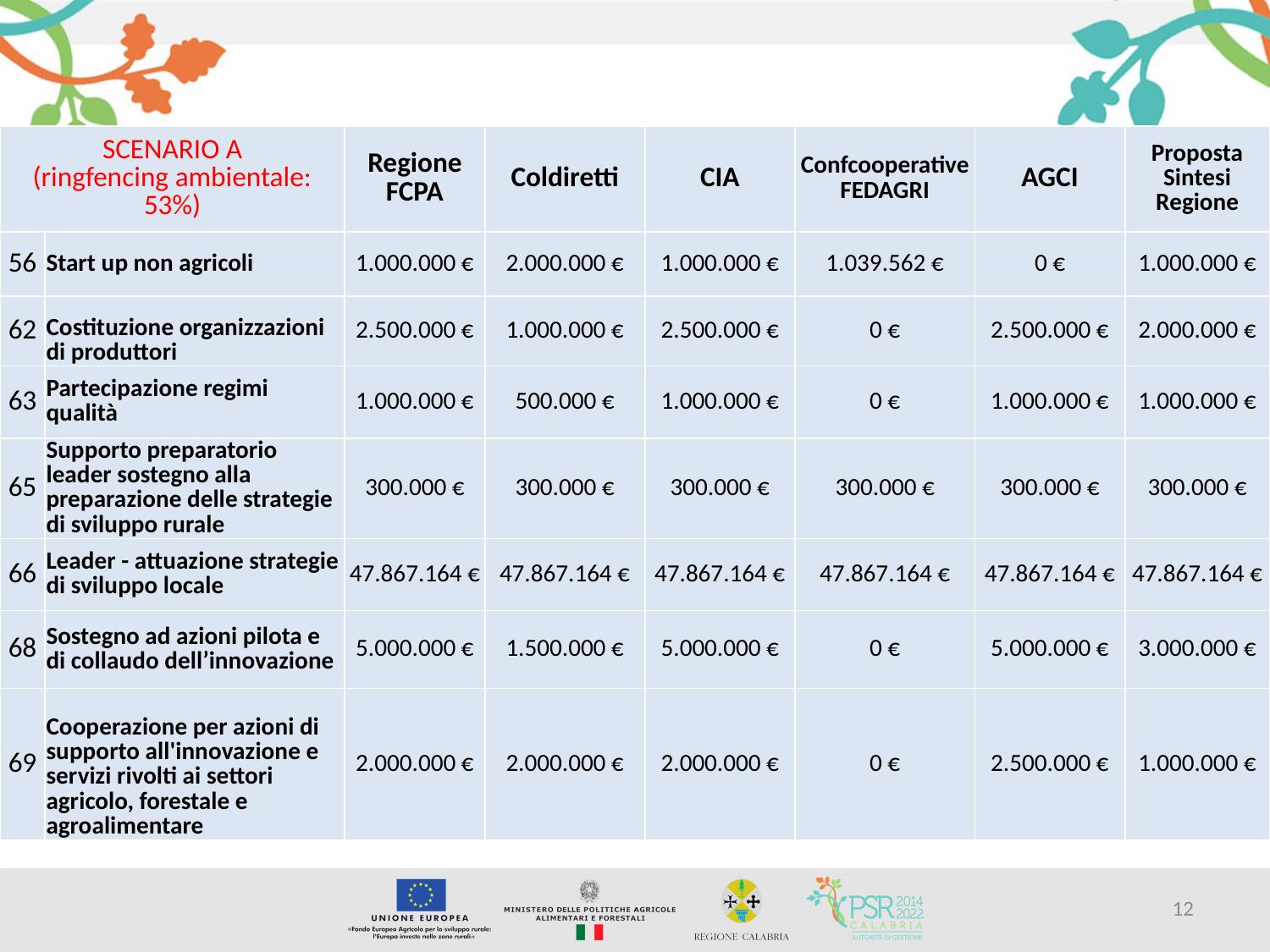

| SCENARIO A (ringfencing ambientale: 53%) |  | Regione FCPA | Coldiretti | CIA | Confcooperative FEDAGRI | AGCI | Proposta Sintesi Regione |
| --- | --- | --- | --- | --- | --- | --- | --- |
| 56 | Start up non agricoli | 1.000.000 € | 2.000.000 € | 1.000.000 € | 1.039.562 € | 0 € | 1.000.000 € |
| 62 | Costituzione organizzazioni di produttori | 2.500.000 € | 1.000.000 € | 2.500.000 € | 0 € | 2.500.000 € | 2.000.000 € |
| 63 | Partecipazione regimi qualità | 1.000.000 € | 500.000 € | 1.000.000 € | 0 € | 1.000.000 € | 1.000.000 € |
| 65 | Supporto preparatorio leader sostegno alla preparazione delle strategie di sviluppo rurale | 300.000 € | 300.000 € | 300.000 € | 300.000 € | 300.000 € | 300.000 € |
| 66 | Leader - attuazione strategie di sviluppo locale | 47.867.164 € | 47.867.164 € | 47.867.164 € | 47.867.164 € | 47.867.164 € | 47.867.164 € |
| 68 | Sostegno ad azioni pilota e di collaudo dell’innovazione | 5.000.000 € | 1.500.000 € | 5.000.000 € | 0 € | 5.000.000 € | 3.000.000 € |
| 69 | Cooperazione per azioni di supporto all'innovazione e servizi rivolti ai settori agricolo, forestale e agroalimentare | 2.000.000 € | 2.000.000 € | 2.000.000 € | 0 € | 2.500.000 € | 1.000.000 € |
12